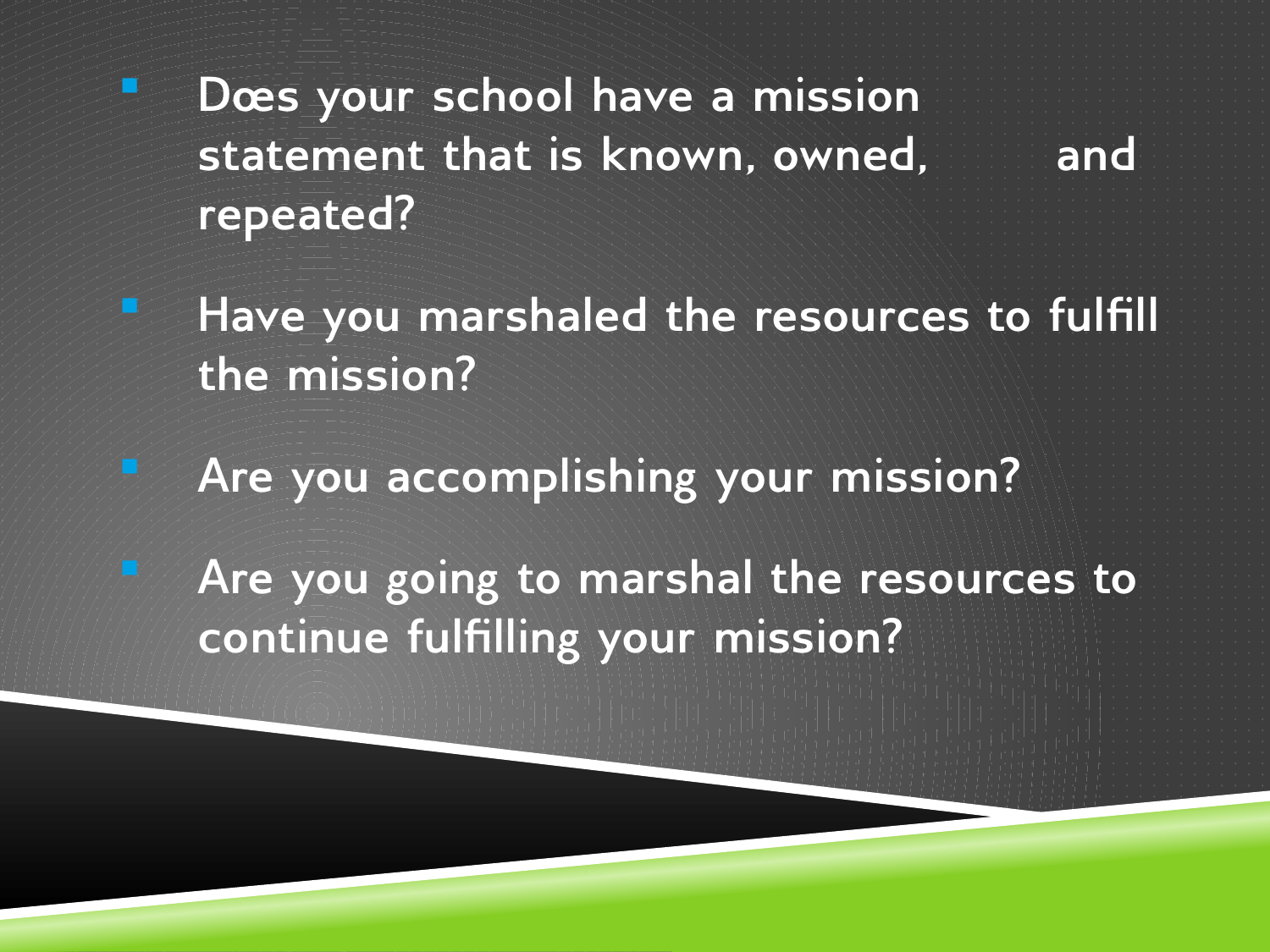

Does your school have a mission statement that is known, owned, 	      and repeated?
Have you marshaled the resources to fulfill the mission?
Are you accomplishing your mission?
Are you going to marshal the resources to continue fulfilling your mission?